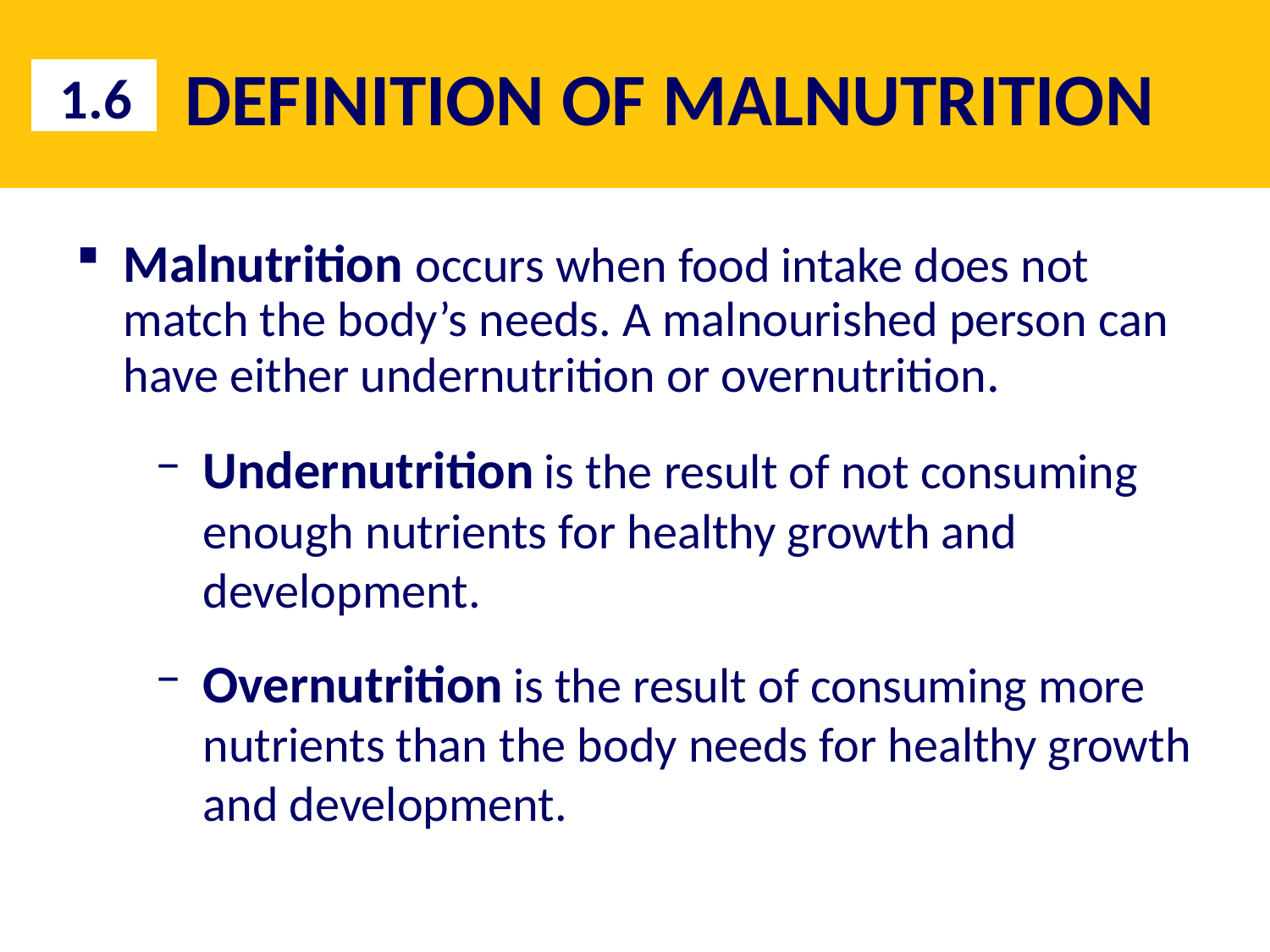

# DEFINITION OF MALNUTRITION
1.6
Malnutrition occurs when food intake does not match the body’s needs. A malnourished person can have either undernutrition or overnutrition.
Undernutrition is the result of not consuming enough nutrients for healthy growth and development.
Overnutrition is the result of consuming more nutrients than the body needs for healthy growth and development.